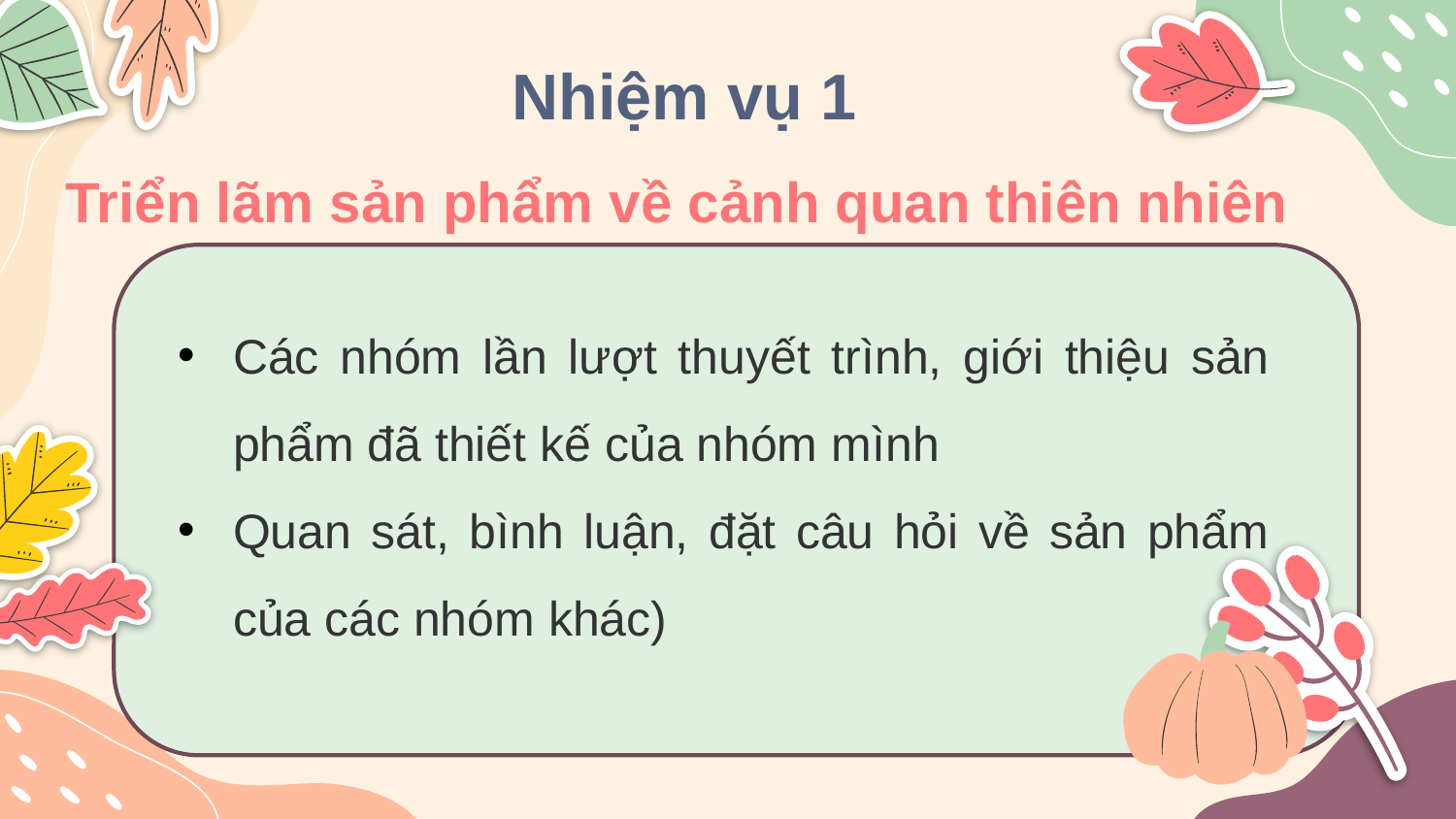

Nhiệm vụ 1
Triển lãm sản phẩm về cảnh quan thiên nhiên

Các nhóm lần lượt thuyết trình, giới thiệu sản phẩm đã thiết kế của nhóm mình
Quan sát, bình luận, đặt câu hỏi về sản phẩm của các nhóm khác)